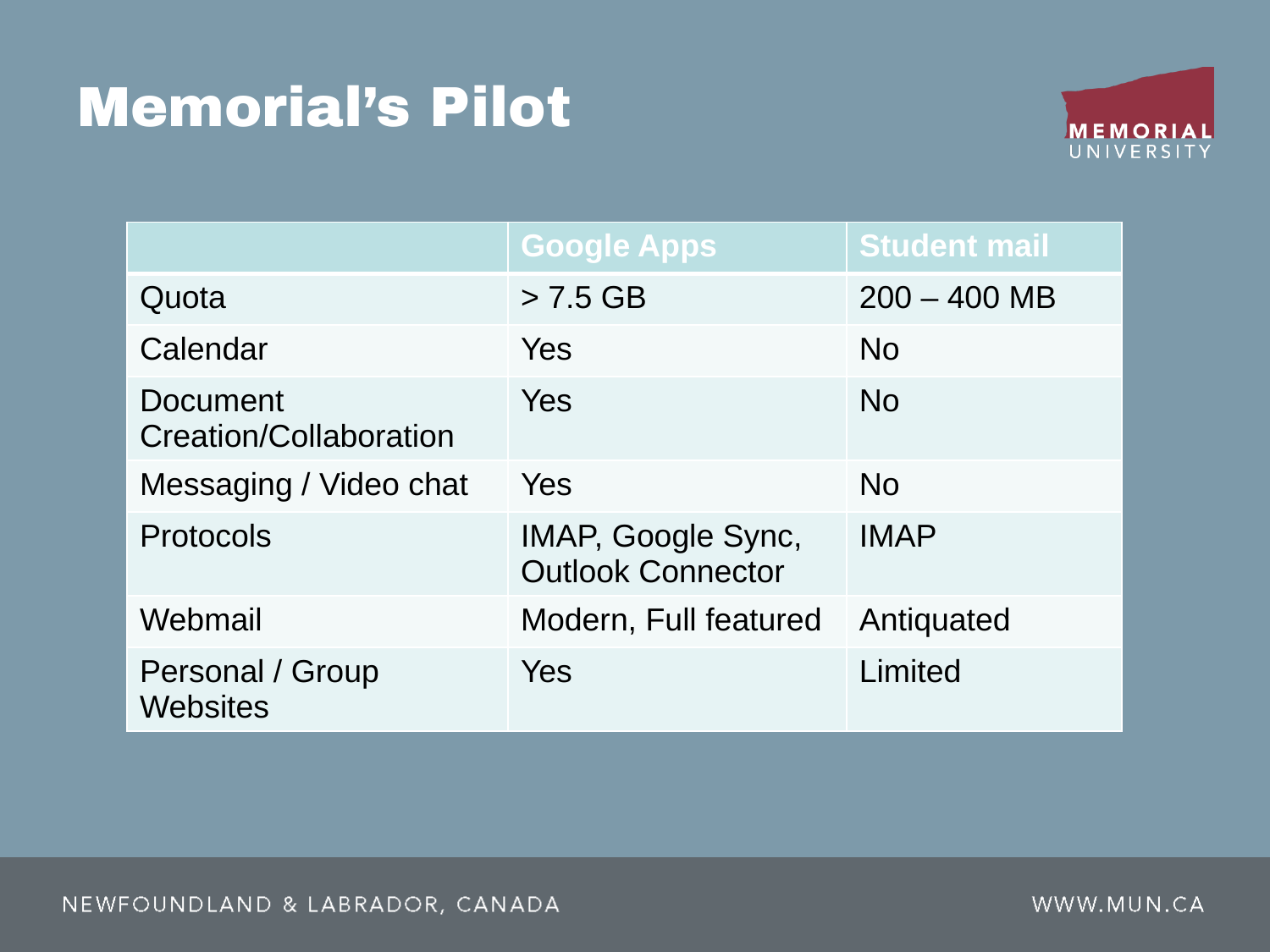

# Memorial’s Pilot
|  | Google Apps | Student mail |
| --- | --- | --- |
| Quota | > 7.5 GB | 200 – 400 MB |
| Calendar | Yes | No |
| Document Creation/Collaboration | Yes | No |
| Messaging / Video chat | Yes | No |
| Protocols | IMAP, Google Sync, Outlook Connector | IMAP |
| Webmail | Modern, Full featured | Antiquated |
| Personal / Group Websites | Yes | Limited |